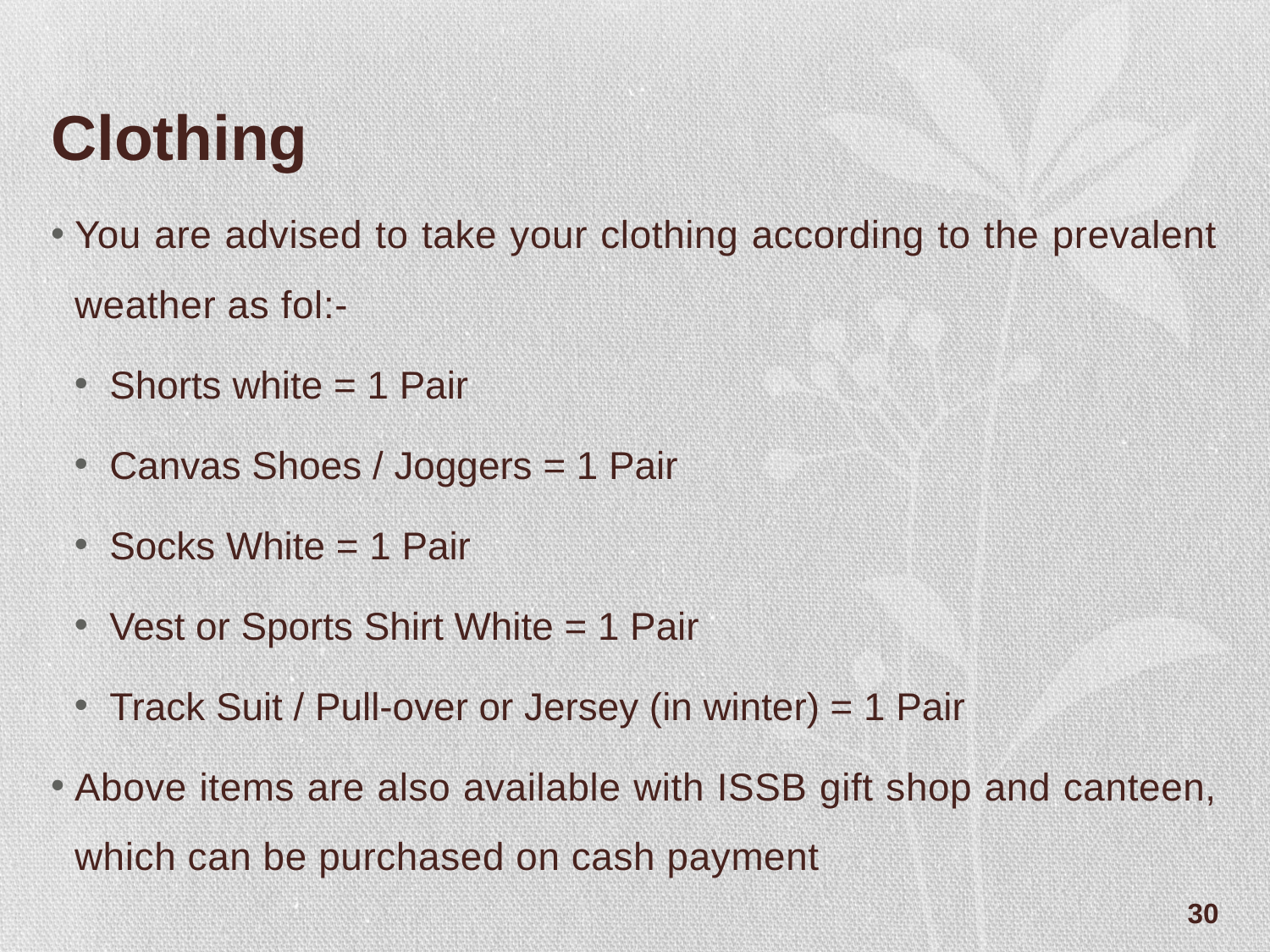

# Clothing
You are advised to take your clothing according to the prevalent weather as fol:-
 Shorts white = 1 Pair
 Canvas Shoes / Joggers = 1 Pair
 Socks White = 1 Pair
 Vest or Sports Shirt White = 1 Pair
 Track Suit / Pull-over or Jersey (in winter) = 1 Pair
Above items are also available with ISSB gift shop and canteen, which can be purchased on cash payment
30